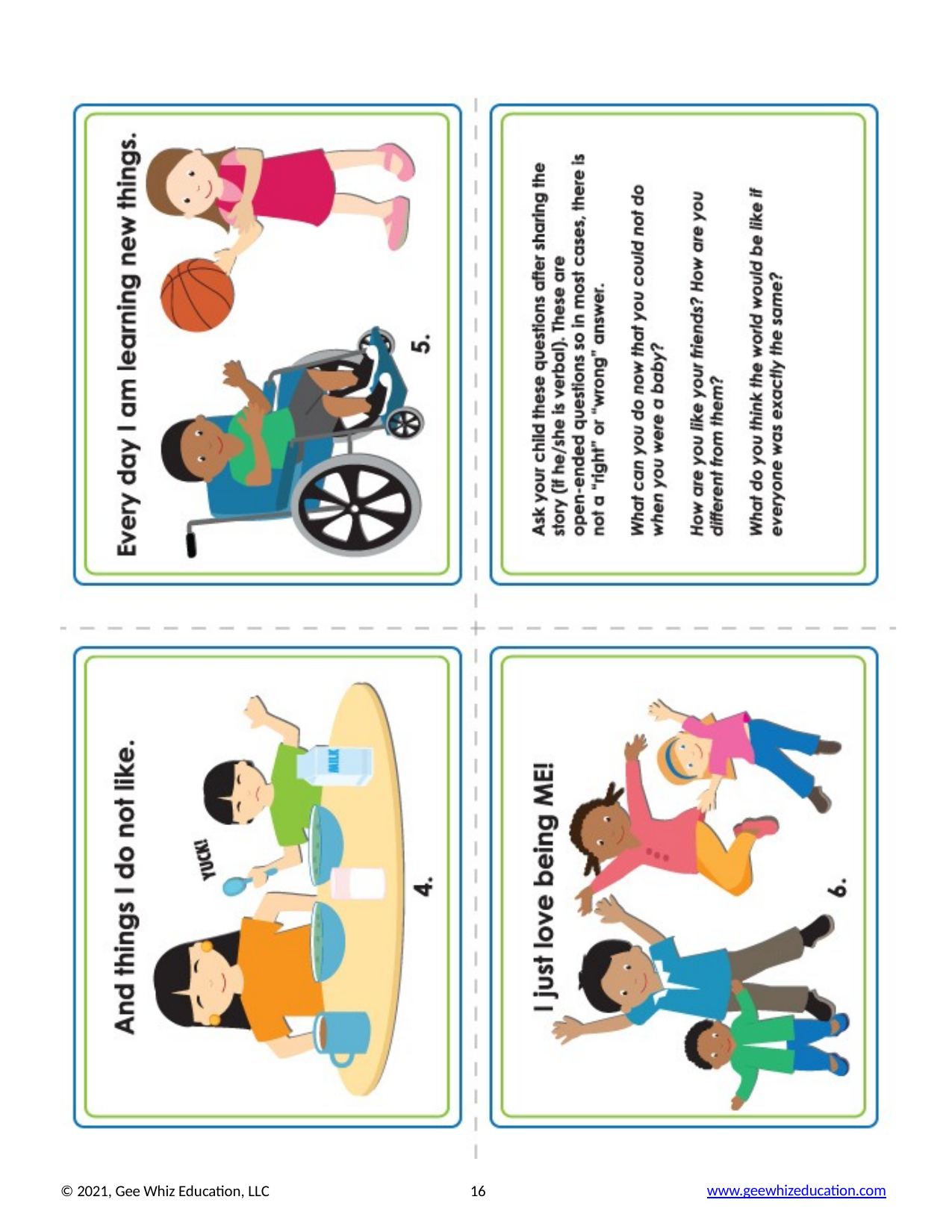

© 2021, Gee Whiz Education, LLC
16
www.geewhizeducation.com